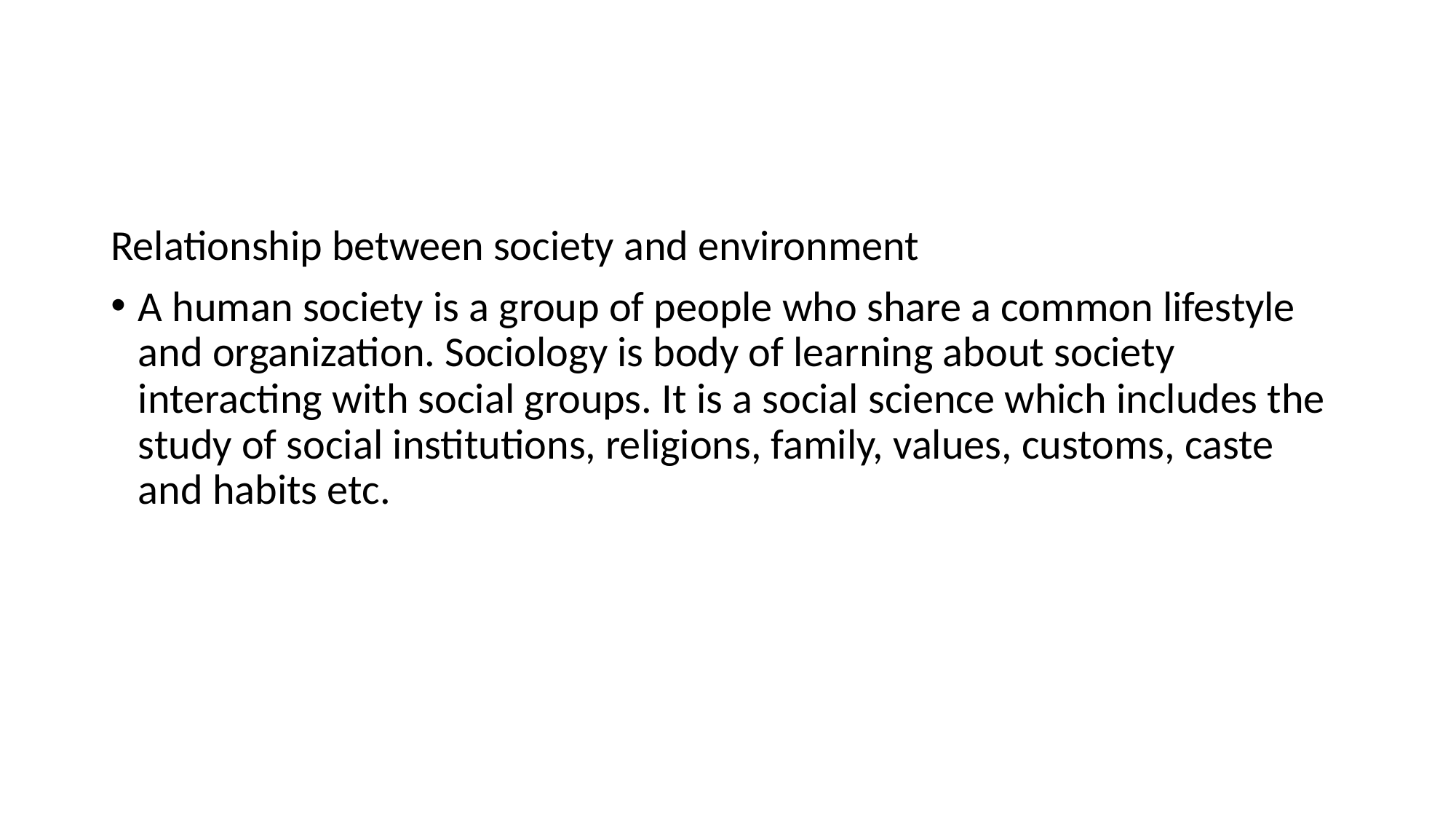

#
Relationship between society and environment
A human society is a group of people who share a common lifestyle and organization. Sociology is body of learning about society interacting with social groups. It is a social science which includes the study of social institutions, religions, family, values, customs, caste and habits etc.